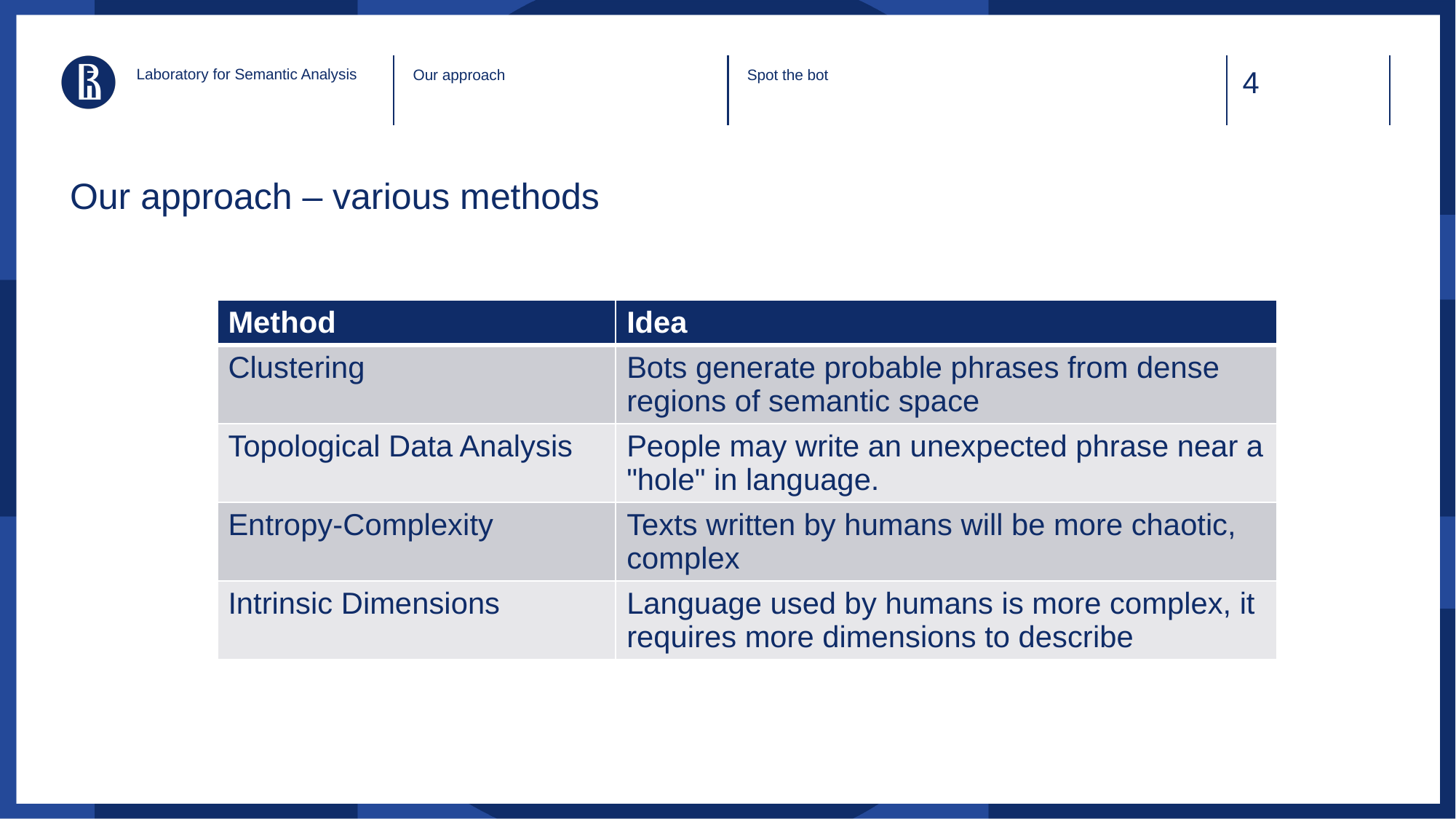

Laboratory for Semantic Analysis

Our approach
Spot the bot
# Our approach – various methods
| Method | Idea |
| --- | --- |
| Clustering | Bots generate probable phrases from dense regions of semantic space |
| Topological Data Analysis | People may write an unexpected phrase near a "hole" in language. |
| Entropy-Complexity | Texts written by humans will be more chaotic, complex |
| Intrinsic Dimensions | Language used by humans is more complex, it requires more dimensions to describe |